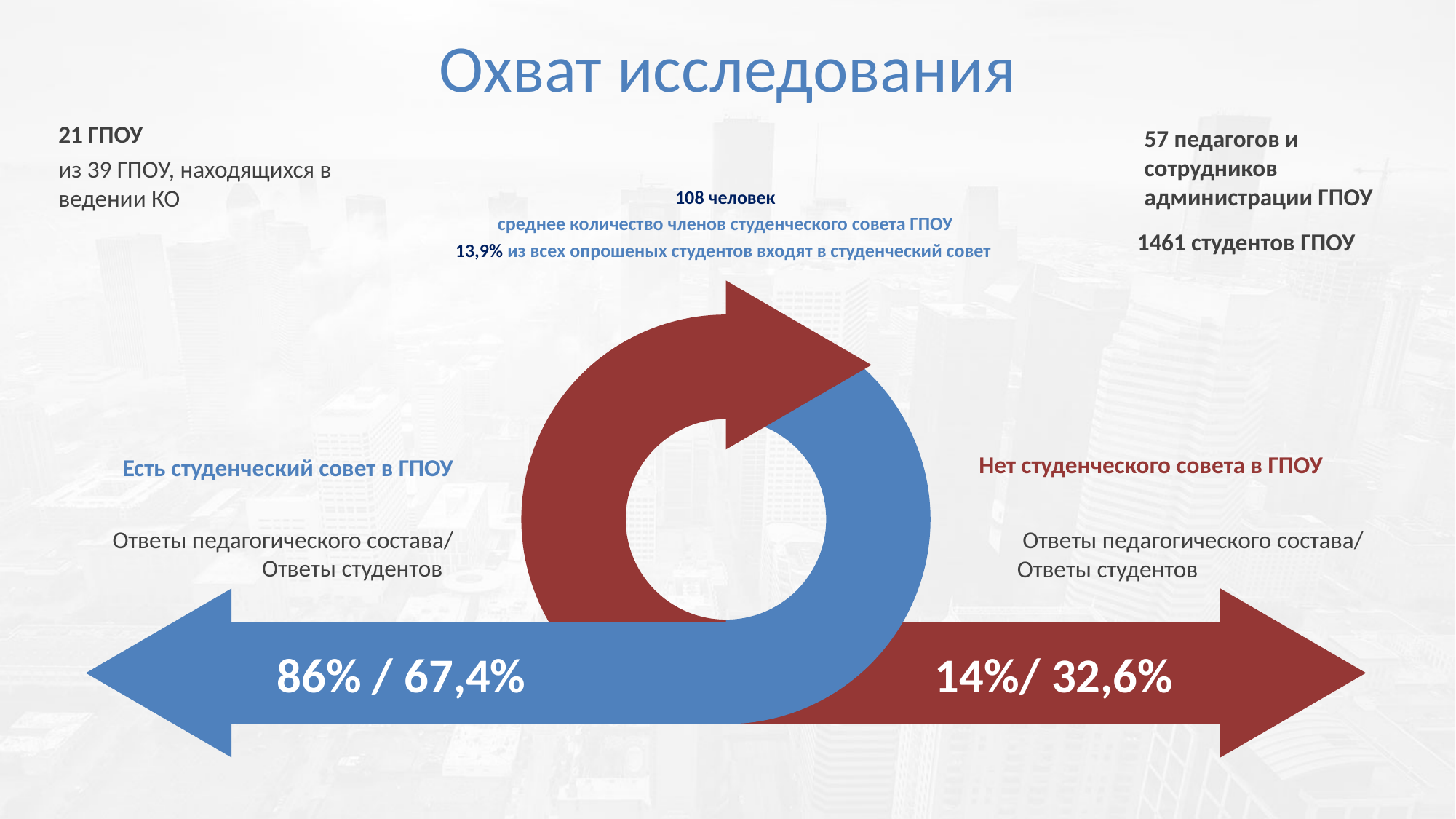

Охват исследования
21 ГПОУ
из 39 ГПОУ, находящихся в ведении КО
57 педагогов и сотрудников администрации ГПОУ
108 человек
среднее количество членов студенческого совета ГПОУ
13,9% из всех опрошеных студентов входят в студенческий совет
1461 студентов ГПОУ

Нет студенческого совета в ГПОУ
Ответы педагогического состава/
       Ответы студентов
Есть студенческий совет в ГПОУ
Ответы педагогического состава/
Ответы студентов
14%/ 32,6%
86% / 67,4%